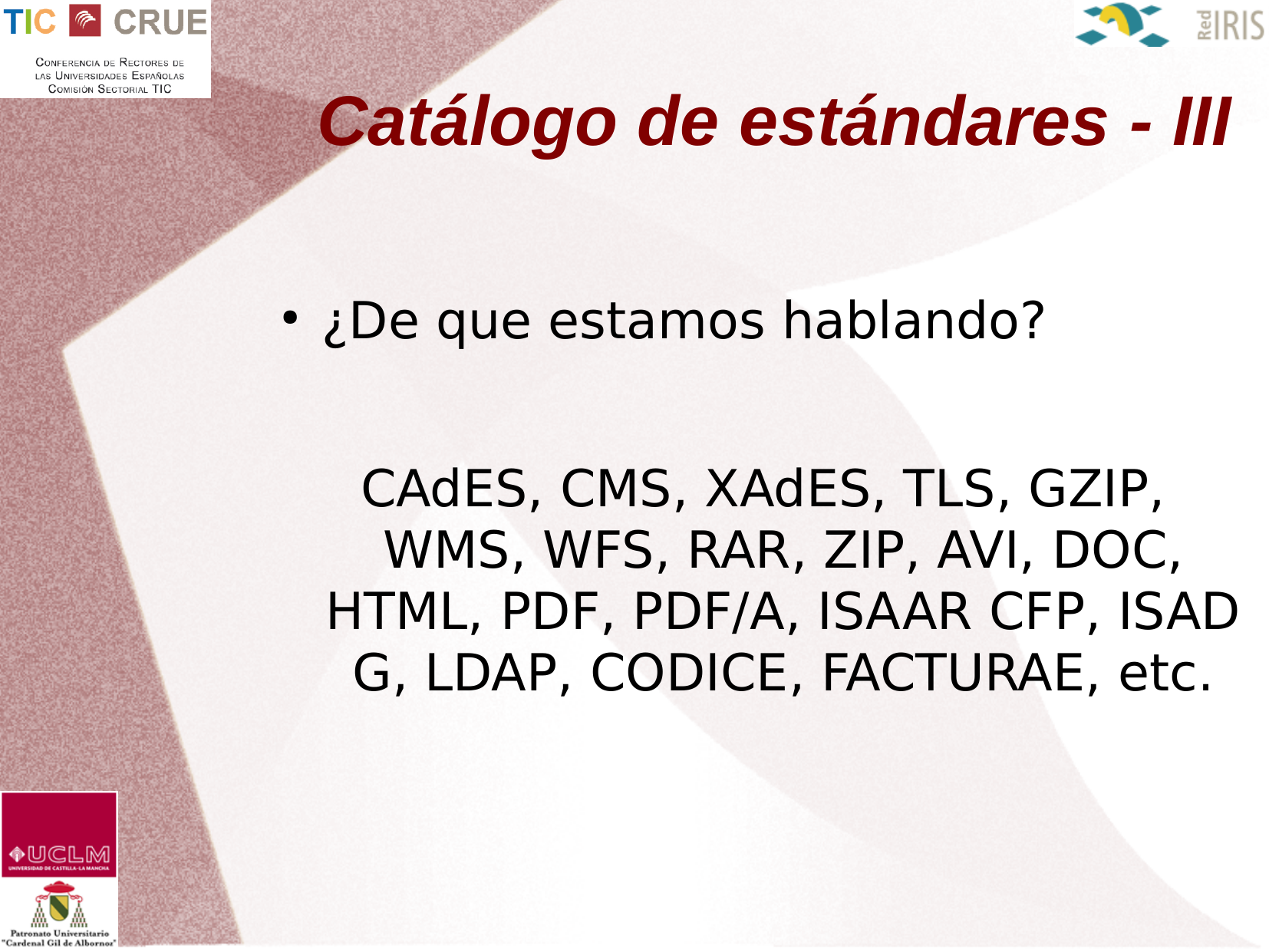

Catálogo de estándares - III

¿De que estamos hablando?

CAdES, CMS, XAdES, TLS, GZIP, WMS, WFS, RAR, ZIP, AVI, DOC, HTML, PDF, PDF/A, ISAAR CFP, ISAD G, LDAP, CODICE, FACTURAE, etc.